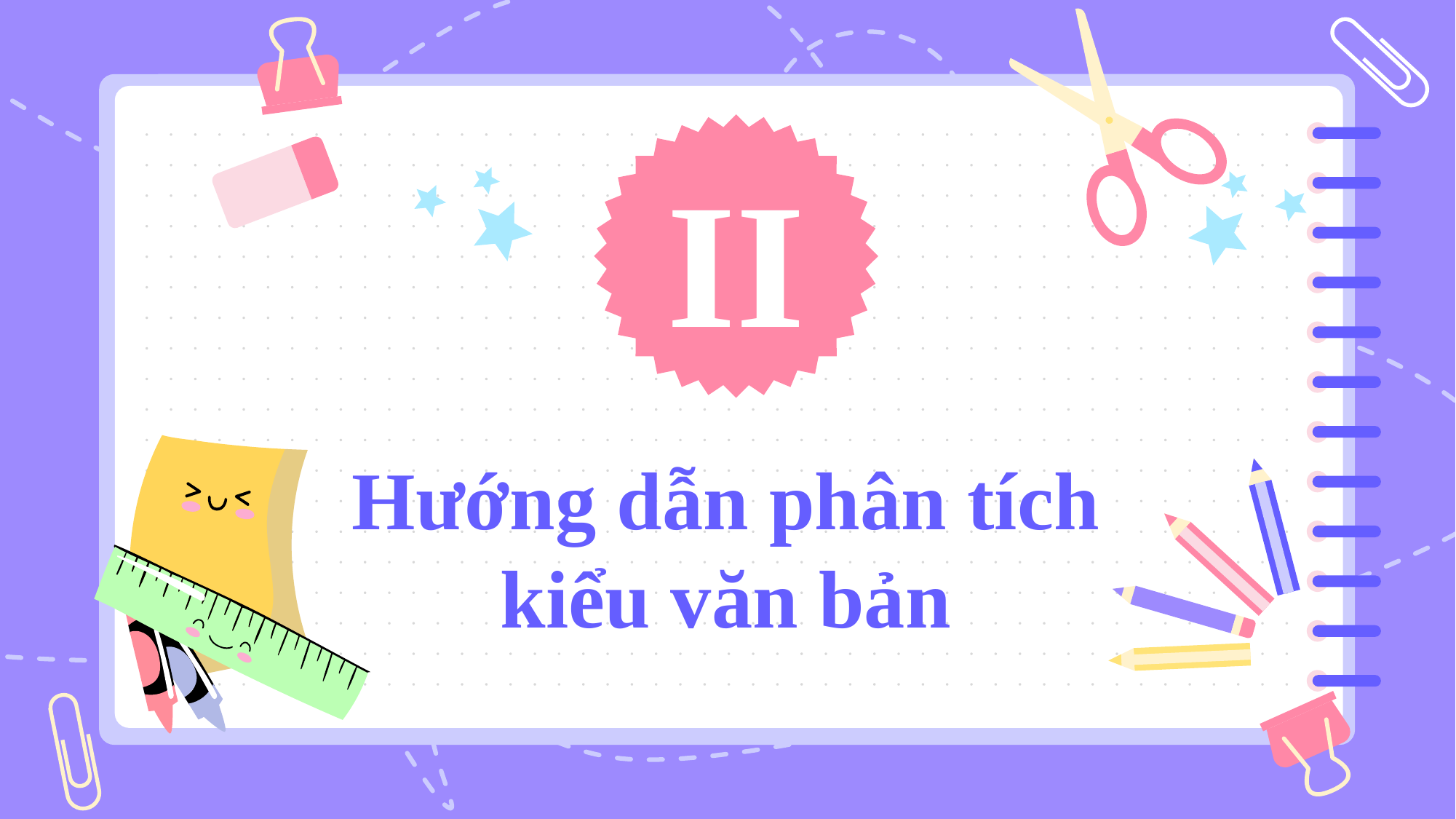

II

# Hướng dẫn phân tích kiểu văn bản